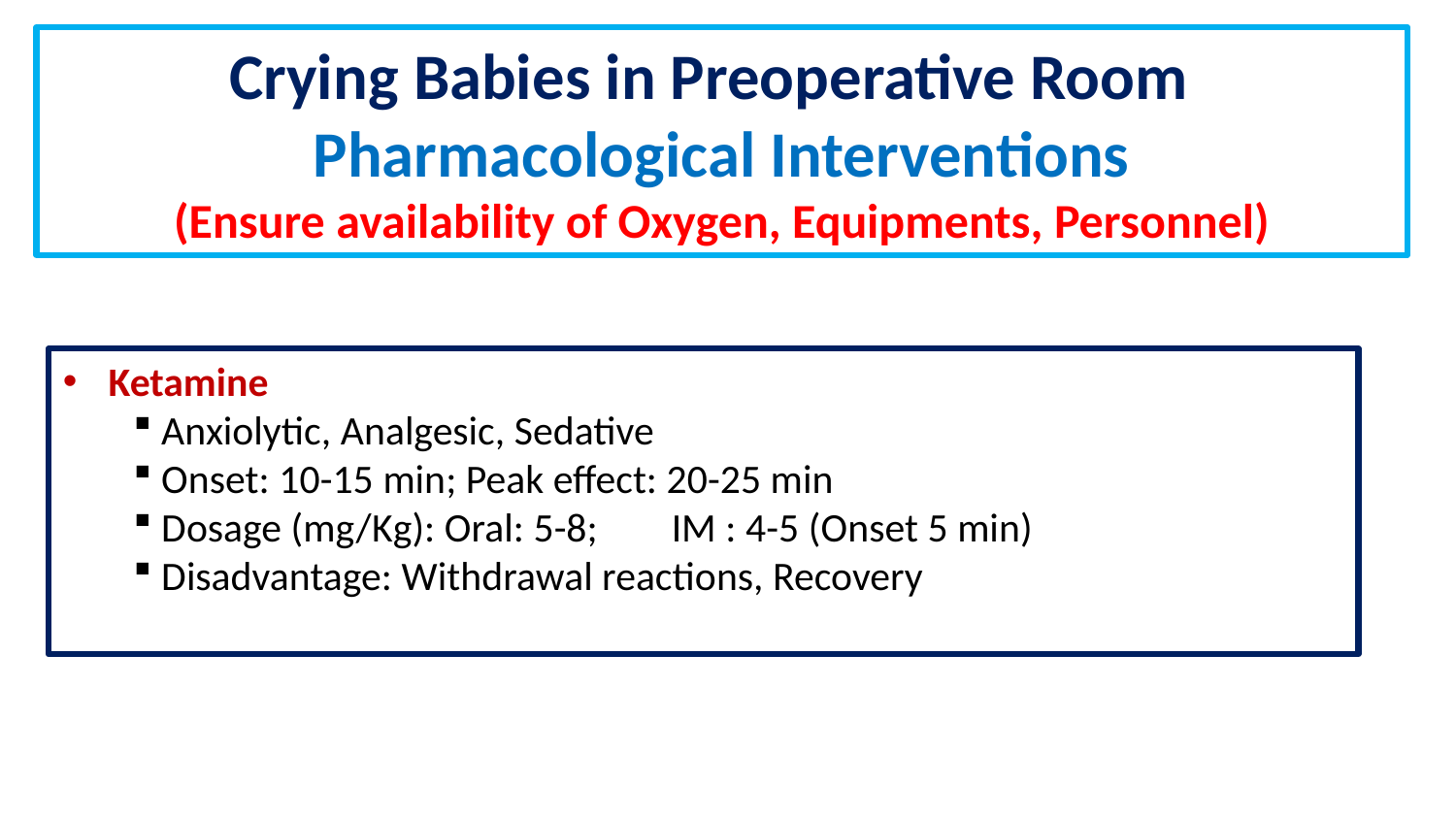

Crying Babies in Preoperative Room
Pharmacological Interventions
(Ensure availability of Oxygen, Equipments, Personnel)
Ketamine
 Anxiolytic, Analgesic, Sedative
 Onset: 10-15 min; Peak effect: 20-25 min
 Dosage (mg/Kg): Oral: 5-8;        IM : 4-5 (Onset 5 min)
 Disadvantage: Withdrawal reactions, Recovery